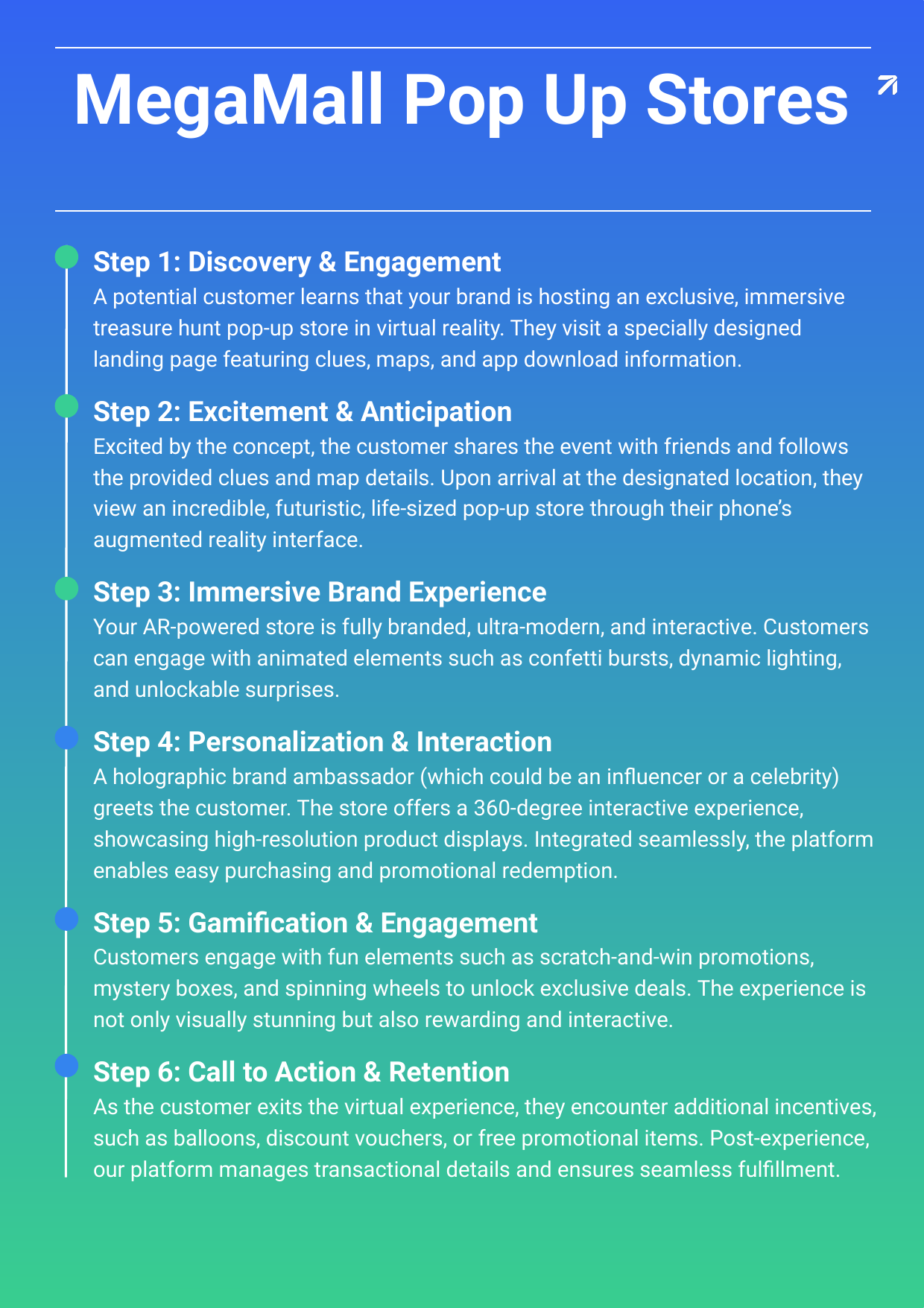

MegaMall Pop Up Stores

Step 1: Discovery & Engagement
A potential customer learns that your brand is hosting an exclusive, immersive treasure hunt pop-up store in virtual reality. They visit a specially designed landing page featuring clues, maps, and app download information.
Step 2: Excitement & Anticipation
Excited by the concept, the customer shares the event with friends and follows the provided clues and map details. Upon arrival at the designated location, they view an incredible, futuristic, life-sized pop-up store through their phone’s augmented reality interface.
Step 3: Immersive Brand Experience
Your AR-powered store is fully branded, ultra-modern, and interactive. Customers can engage with animated elements such as confetti bursts, dynamic lighting, and unlockable surprises.
Step 4: Personalization & Interaction
A holographic brand ambassador (which could be an influencer or a celebrity) greets the customer. The store offers a 360-degree interactive experience, showcasing high-resolution product displays. Integrated seamlessly, the platform enables easy purchasing and promotional redemption.
Step 5: Gamification & Engagement
Customers engage with fun elements such as scratch-and-win promotions, mystery boxes, and spinning wheels to unlock exclusive deals. The experience is not only visually stunning but also rewarding and interactive.
Step 6: Call to Action & Retention
As the customer exits the virtual experience, they encounter additional incentives, such as balloons, discount vouchers, or free promotional items. Post-experience, our platform manages transactional details and ensures seamless fulfillment.